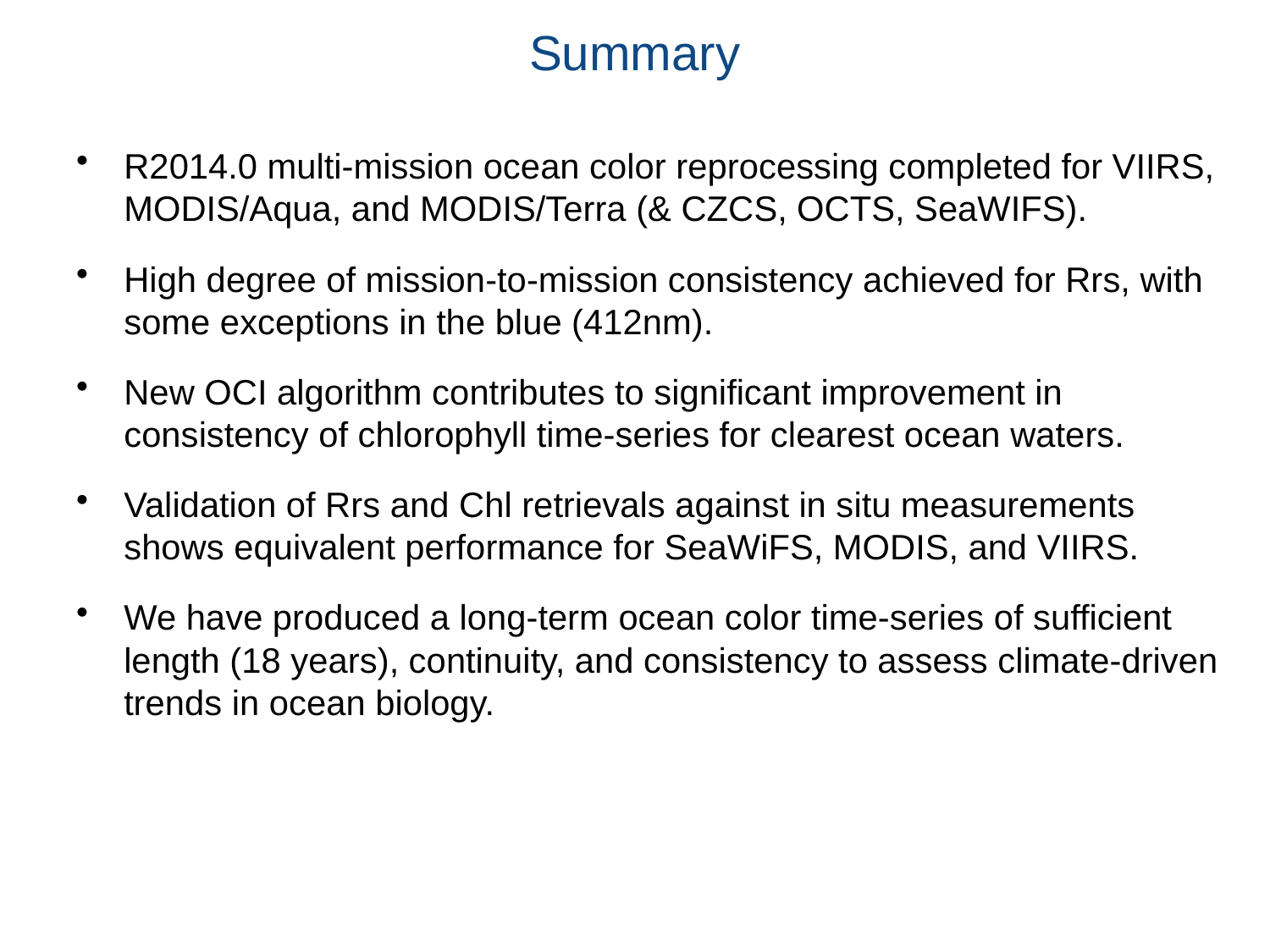

# Summary
R2014.0 multi-mission ocean color reprocessing completed for VIIRS, MODIS/Aqua, and MODIS/Terra (& CZCS, OCTS, SeaWIFS).
High degree of mission-to-mission consistency achieved for Rrs, with some exceptions in the blue (412nm).
New OCI algorithm contributes to significant improvement in consistency of chlorophyll time-series for clearest ocean waters.
Validation of Rrs and Chl retrievals against in situ measurements shows equivalent performance for SeaWiFS, MODIS, and VIIRS.
We have produced a long-term ocean color time-series of sufficient length (18 years), continuity, and consistency to assess climate-driven trends in ocean biology.